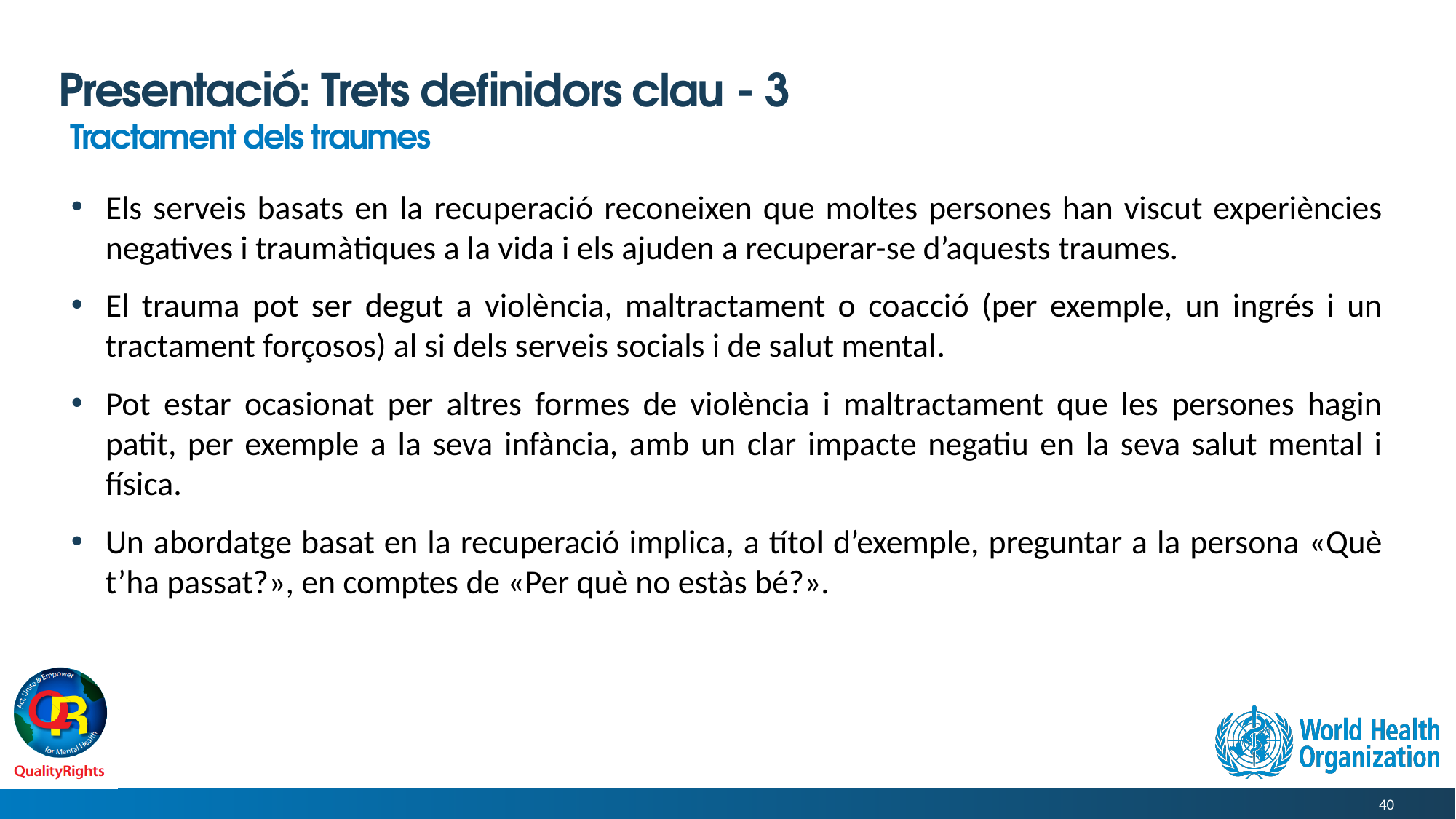

# Presentació: Trets definidors clau - 3
 Tractament dels traumes
Els serveis basats en la recuperació reconeixen que moltes persones han viscut experiències negatives i traumàtiques a la vida i els ajuden a recuperar-se d’aquests traumes.
El trauma pot ser degut a violència, maltractament o coacció (per exemple, un ingrés i un tractament forçosos) al si dels serveis socials i de salut mental.
Pot estar ocasionat per altres formes de violència i maltractament que les persones hagin patit, per exemple a la seva infància, amb un clar impacte negatiu en la seva salut mental i física.
Un abordatge basat en la recuperació implica, a títol d’exemple, preguntar a la persona «Què t’ha passat?», en comptes de «Per què no estàs bé?».